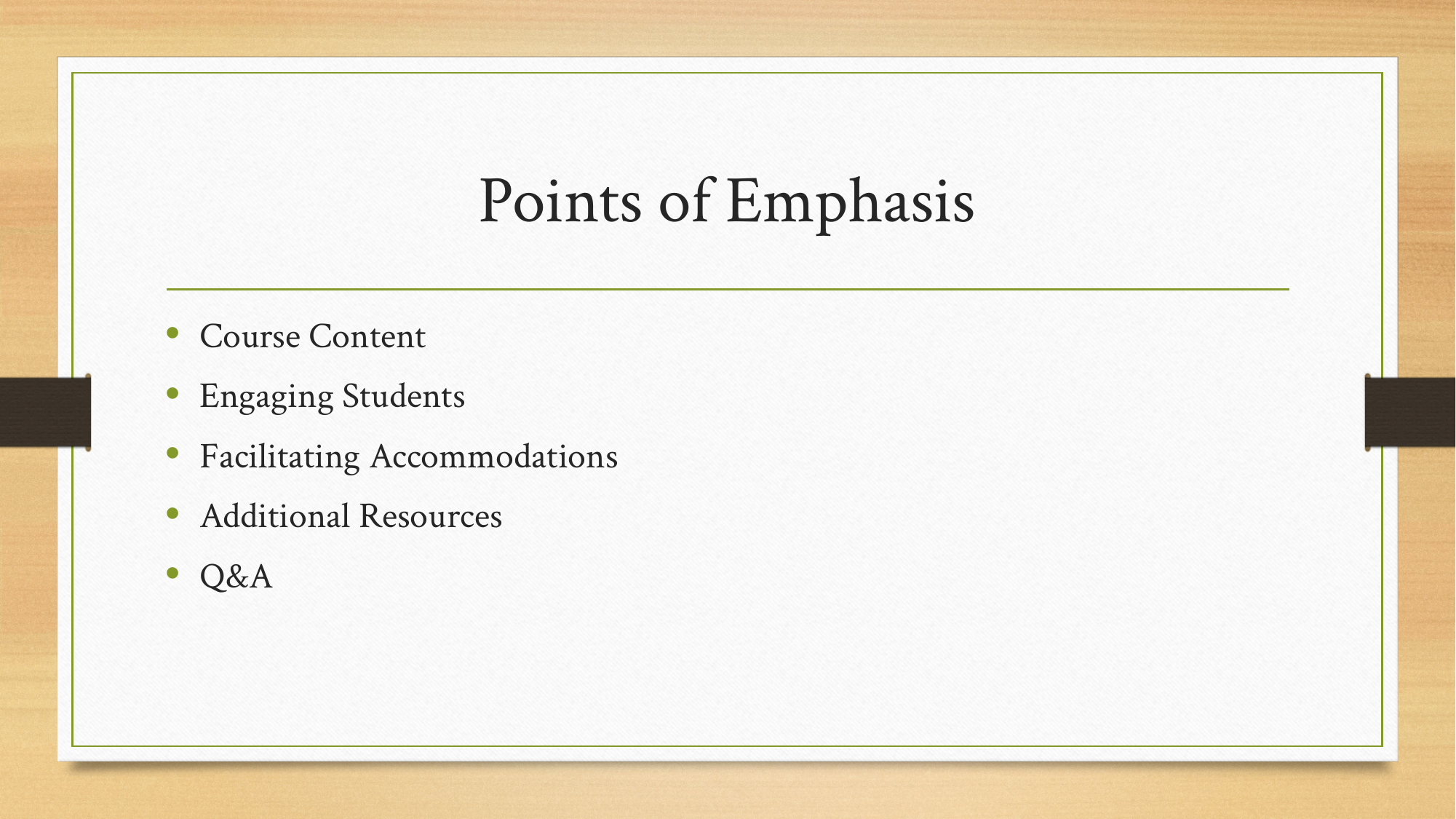

# Points of Emphasis
Course Content
Engaging Students
Facilitating Accommodations
Additional Resources
Q&A